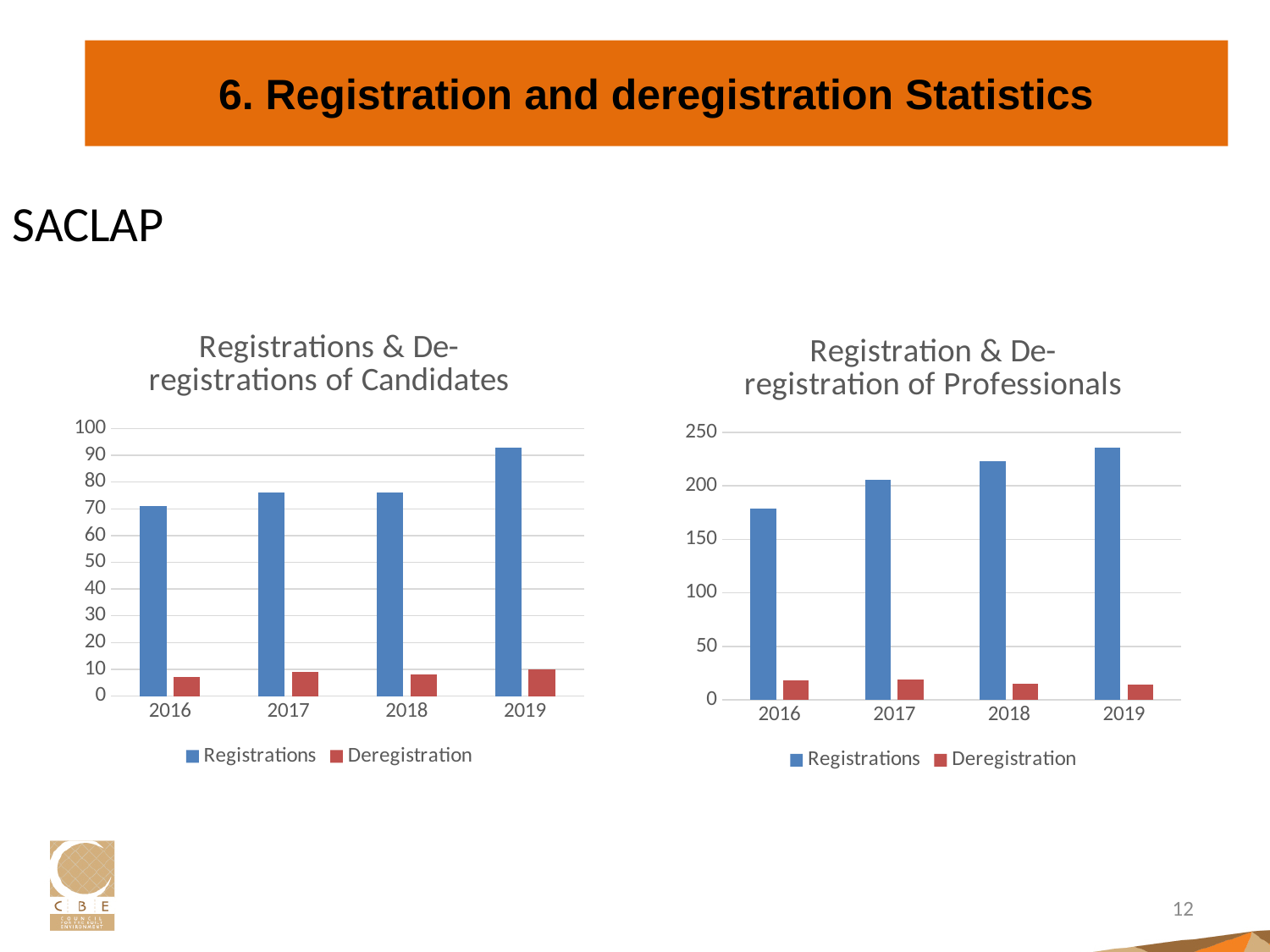

# 6. Registration and deregistration Statistics
SACLAP

### Chart: Registrations & De-registrations of Candidates

| Category | Registrations | Deregistration |
|---|---|---|
| 2016 | 71.0 | 7.0 |
| 2017 | 76.0 | 9.0 |
| 2018 | 76.0 | 8.0 |
| 2019 | 93.0 | 10.0 |

### Chart: Registration & De-registration of Professionals

| Category | Registrations | Deregistration |
|---|---|---|
| 2016 | 179.0 | 18.0 |
| 2017 | 206.0 | 19.0 |
| 2018 | 223.0 | 15.0 |
| 2019 | 236.0 | 14.0 |
12